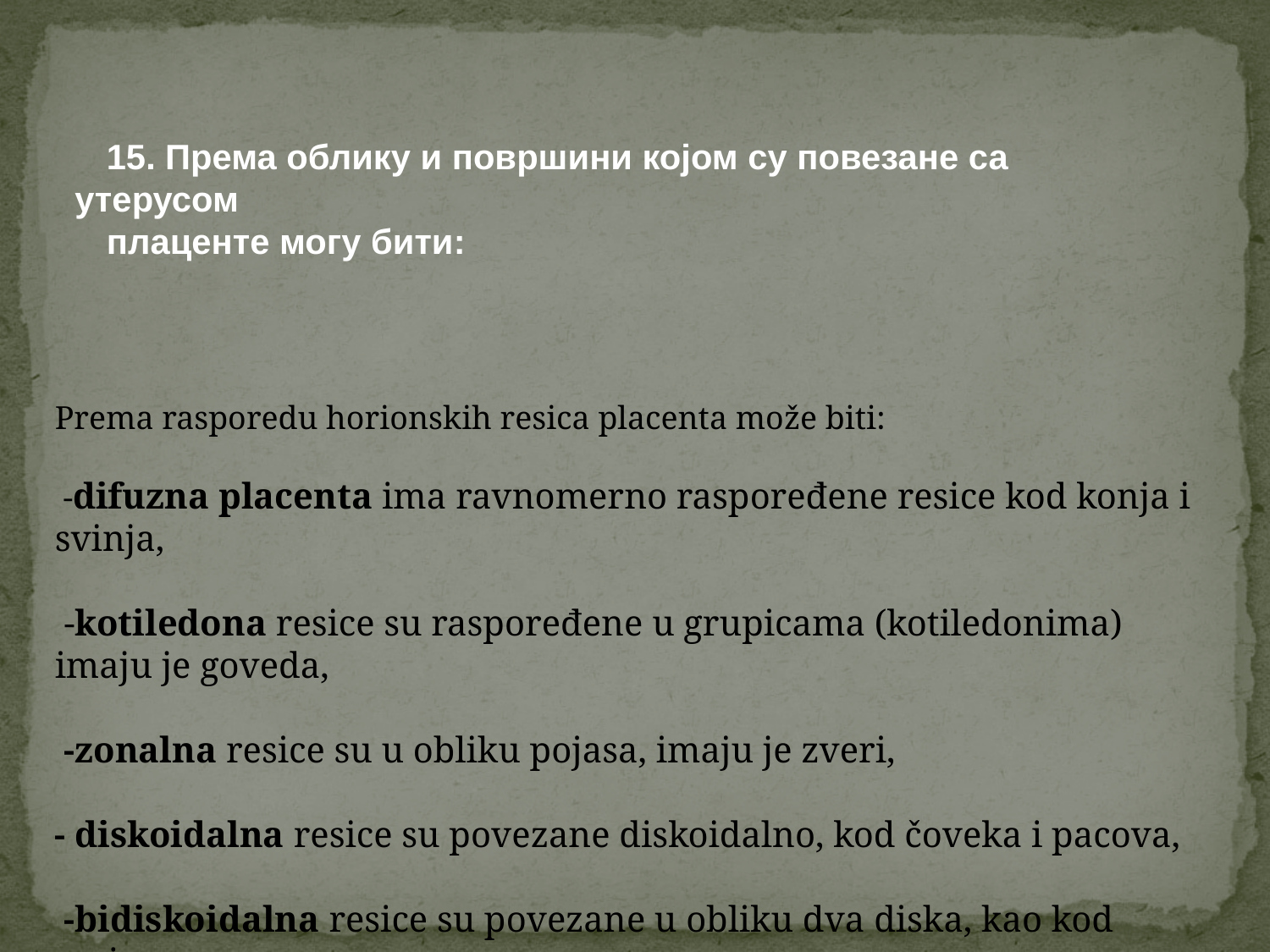

15. Према облику и површини којом су повезане са утерусом
плаценте могу бити:

Prema rasporedu horionskih resica placenta može biti:

 -difuzna placenta ima ravnomerno raspoređene resice kod konja i svinja,

 -kotiledona resice su raspoređene u grupicama (kotiledonima) imaju je goveda,

 -zonalna resice su u obliku pojasa, imaju je zveri,

- diskoidalna resice su povezane diskoidalno, kod čoveka i pacova,

 -bidiskoidalna resice su povezane u obliku dva diska, kao kod majmuna.